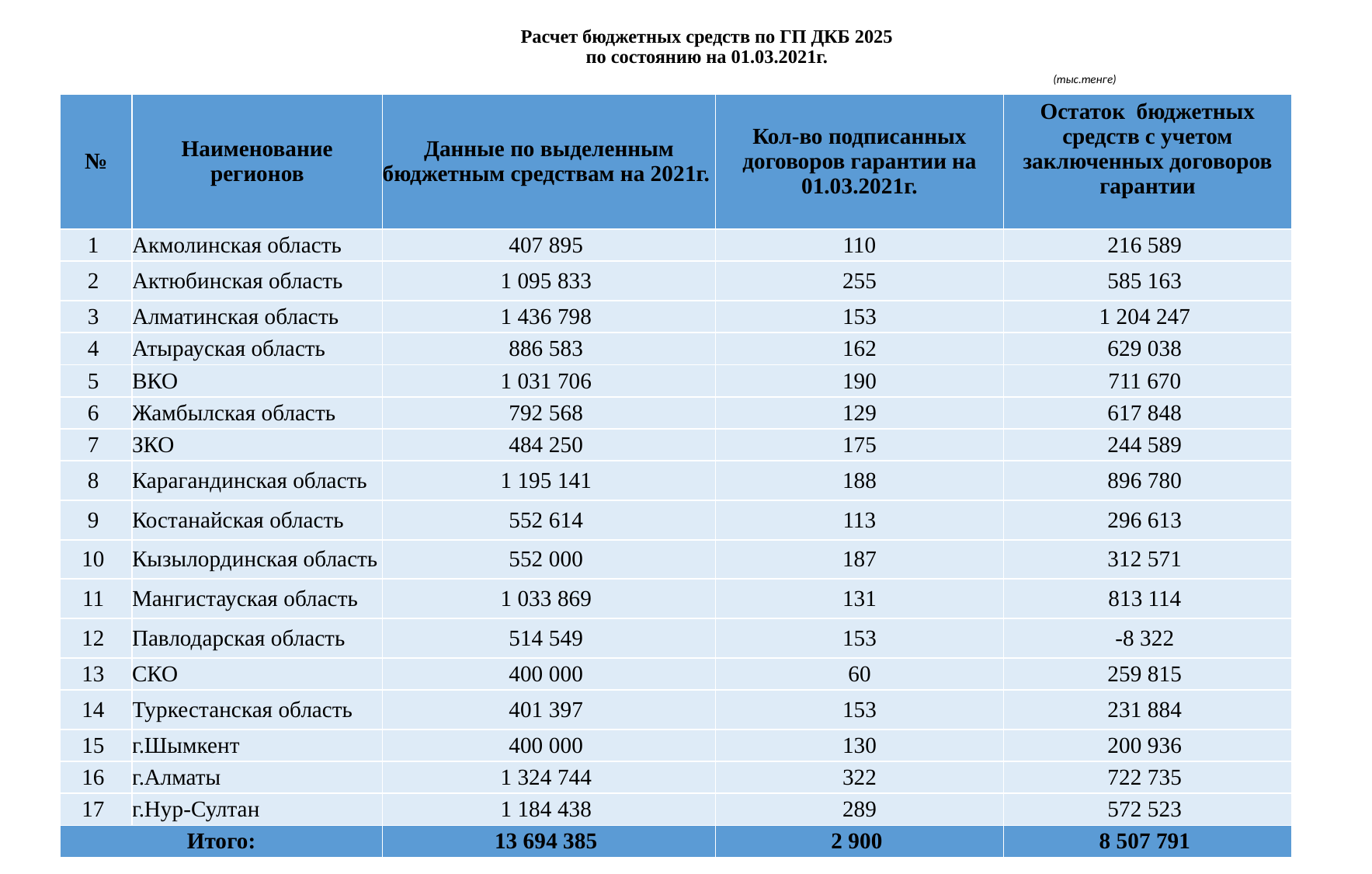

# Расчет бюджетных средств по ГП ДКБ 2025 по состоянию на 01.03.2021г. (тыс.тенге)
| № | Наименование регионов | Данные по выделенным бюджетным средствам на 2021г. | Кол-во подписанных договоров гарантии на 01.03.2021г. | Остаток бюджетных средств с учетом заключенных договоров гарантии |
| --- | --- | --- | --- | --- |
| 1 | Акмолинская область | 407 895 | 110 | 216 589 |
| 2 | Актюбинская область | 1 095 833 | 255 | 585 163 |
| 3 | Алматинская область | 1 436 798 | 153 | 1 204 247 |
| 4 | Атырауская область | 886 583 | 162 | 629 038 |
| 5 | ВКО | 1 031 706 | 190 | 711 670 |
| 6 | Жамбылская область | 792 568 | 129 | 617 848 |
| 7 | ЗКО | 484 250 | 175 | 244 589 |
| 8 | Карагандинская область | 1 195 141 | 188 | 896 780 |
| 9 | Костанайская область | 552 614 | 113 | 296 613 |
| 10 | Кызылординская область | 552 000 | 187 | 312 571 |
| 11 | Мангистауская область | 1 033 869 | 131 | 813 114 |
| 12 | Павлодарская область | 514 549 | 153 | -8 322 |
| 13 | СКО | 400 000 | 60 | 259 815 |
| 14 | Туркестанская область | 401 397 | 153 | 231 884 |
| 15 | г.Шымкент | 400 000 | 130 | 200 936 |
| 16 | г.Алматы | 1 324 744 | 322 | 722 735 |
| 17 | г.Нур-Султан | 1 184 438 | 289 | 572 523 |
| Итого: |  | 13 694 385 | 2 900 | 8 507 791 |